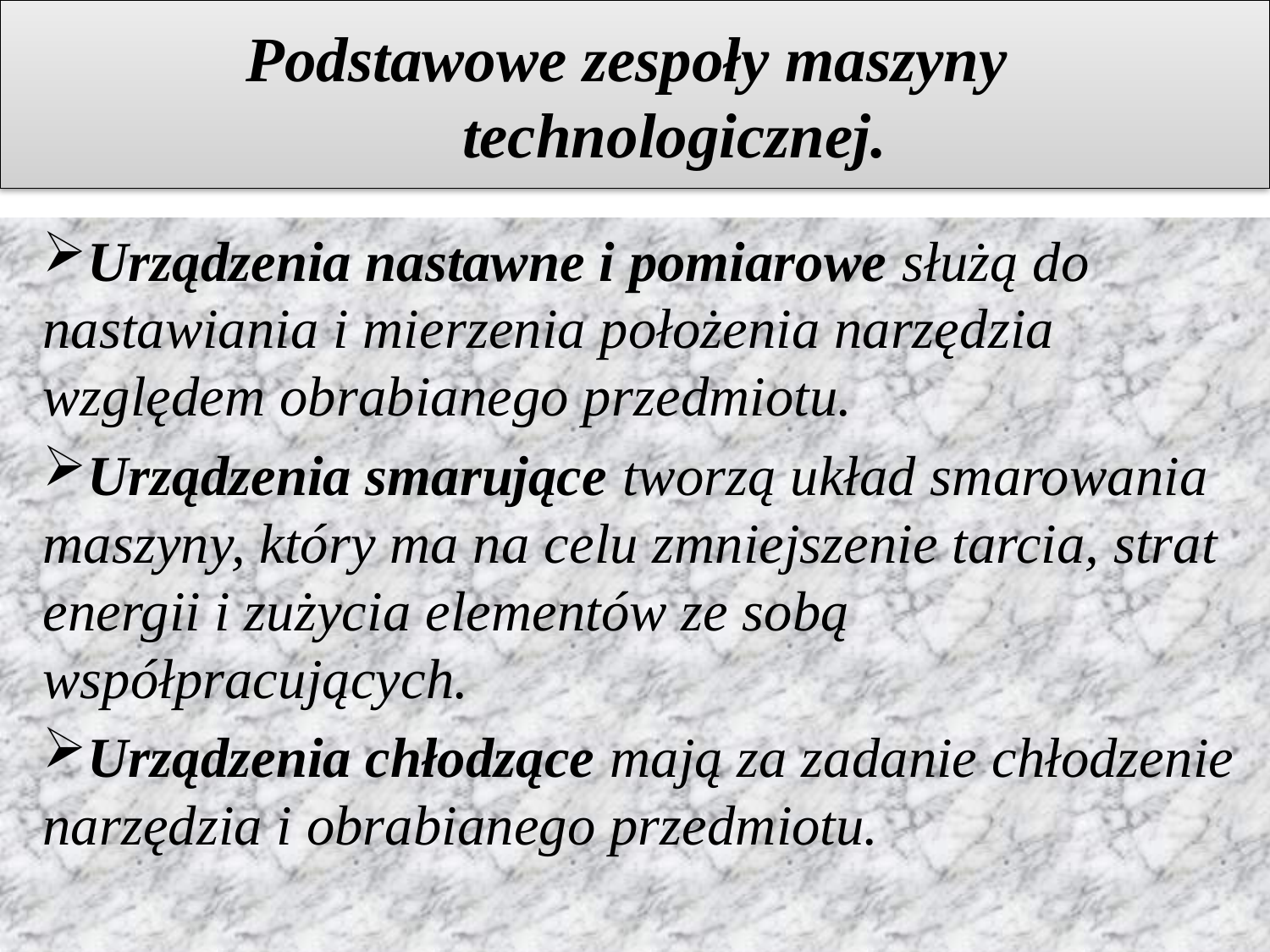

# Podstawowe zespoły maszyny technologicznej.
Urządzenia nastawne i pomiarowe służą do nastawiania i mierzenia położenia narzędzia względem obrabianego przedmiotu.
Urządzenia smarujące tworzą układ smarowania maszyny, który ma na celu zmniejszenie tarcia, strat energii i zużycia elementów ze sobą współpracujących.
Urządzenia chłodzące mają za zadanie chłodzenie narzędzia i obrabianego przedmiotu.